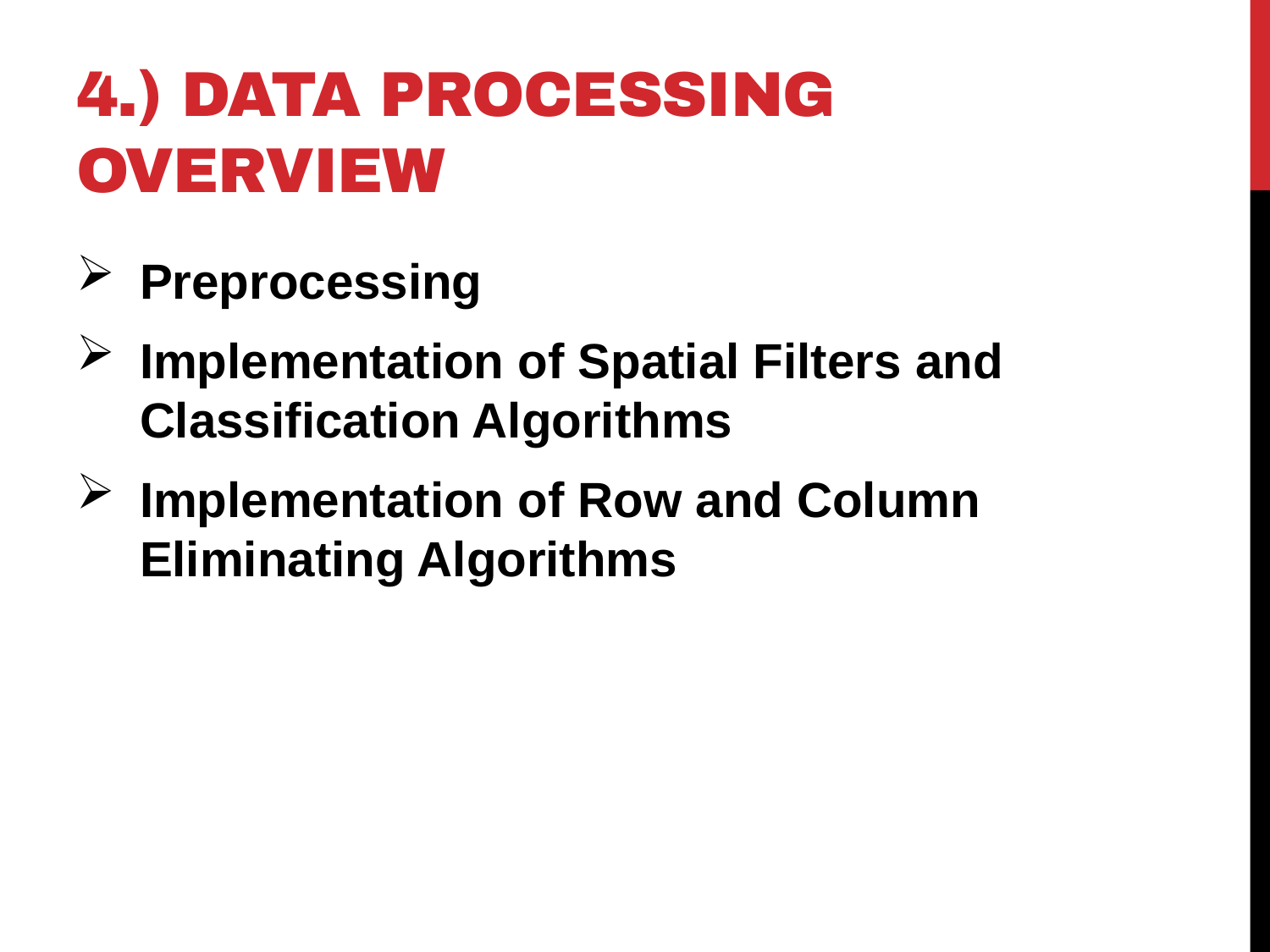

# 4.) Data processing Overview
Preprocessing
Implementation of Spatial Filters and Classification Algorithms
Implementation of Row and Column Eliminating Algorithms